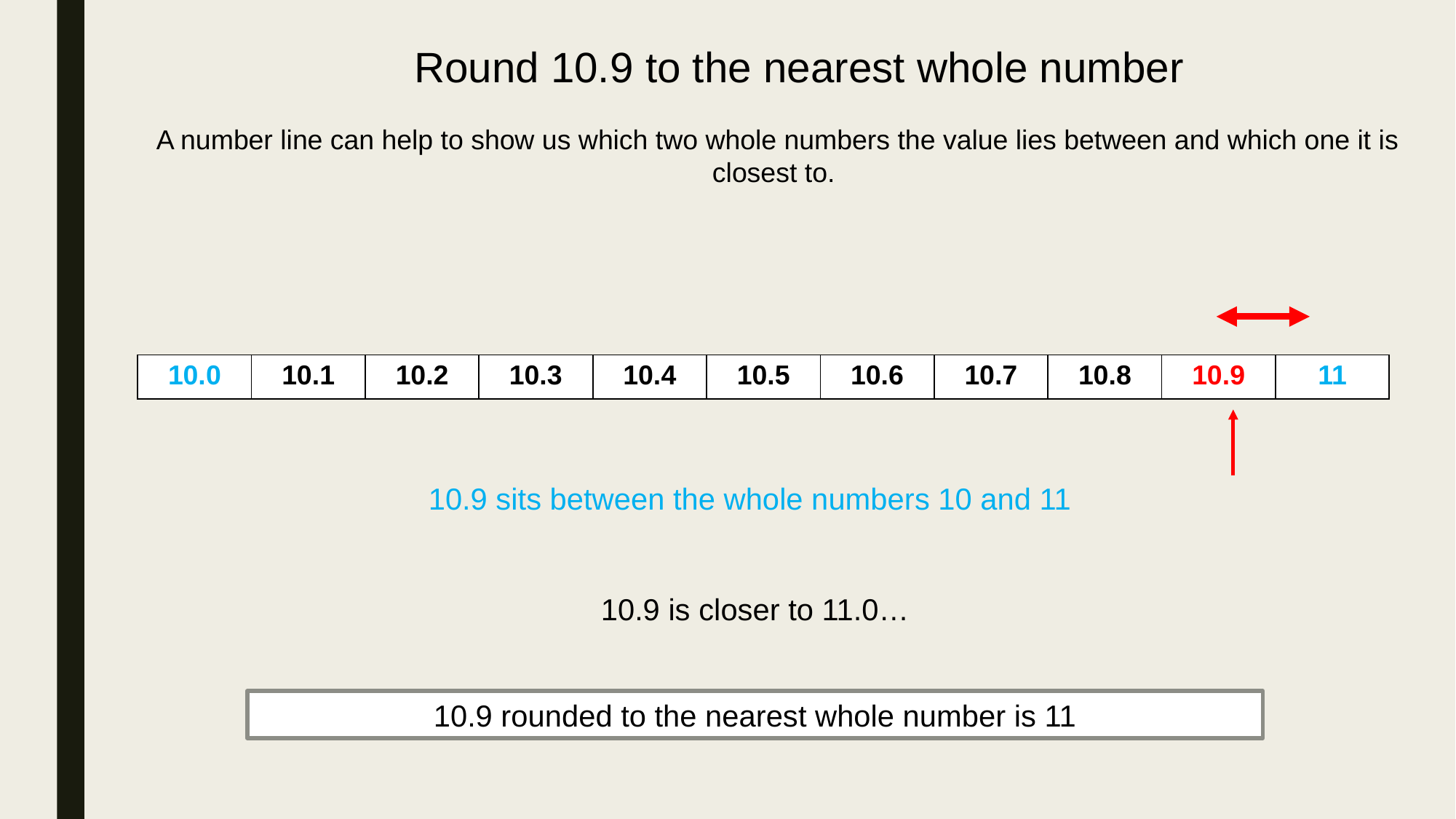

Round 10.9 to the nearest whole number
A number line can help to show us which two whole numbers the value lies between and which one it is closest to.
| 10.0 | 10.1 | 10.2 | 10.3 | 10.4 | 10.5 | 10.6 | 10.7 | 10.8 | 10.9 | 11 |
| --- | --- | --- | --- | --- | --- | --- | --- | --- | --- | --- |
10.9 sits between the whole numbers 10 and 11
10.9 is closer to 11.0…
10.9 rounded to the nearest whole number is 11